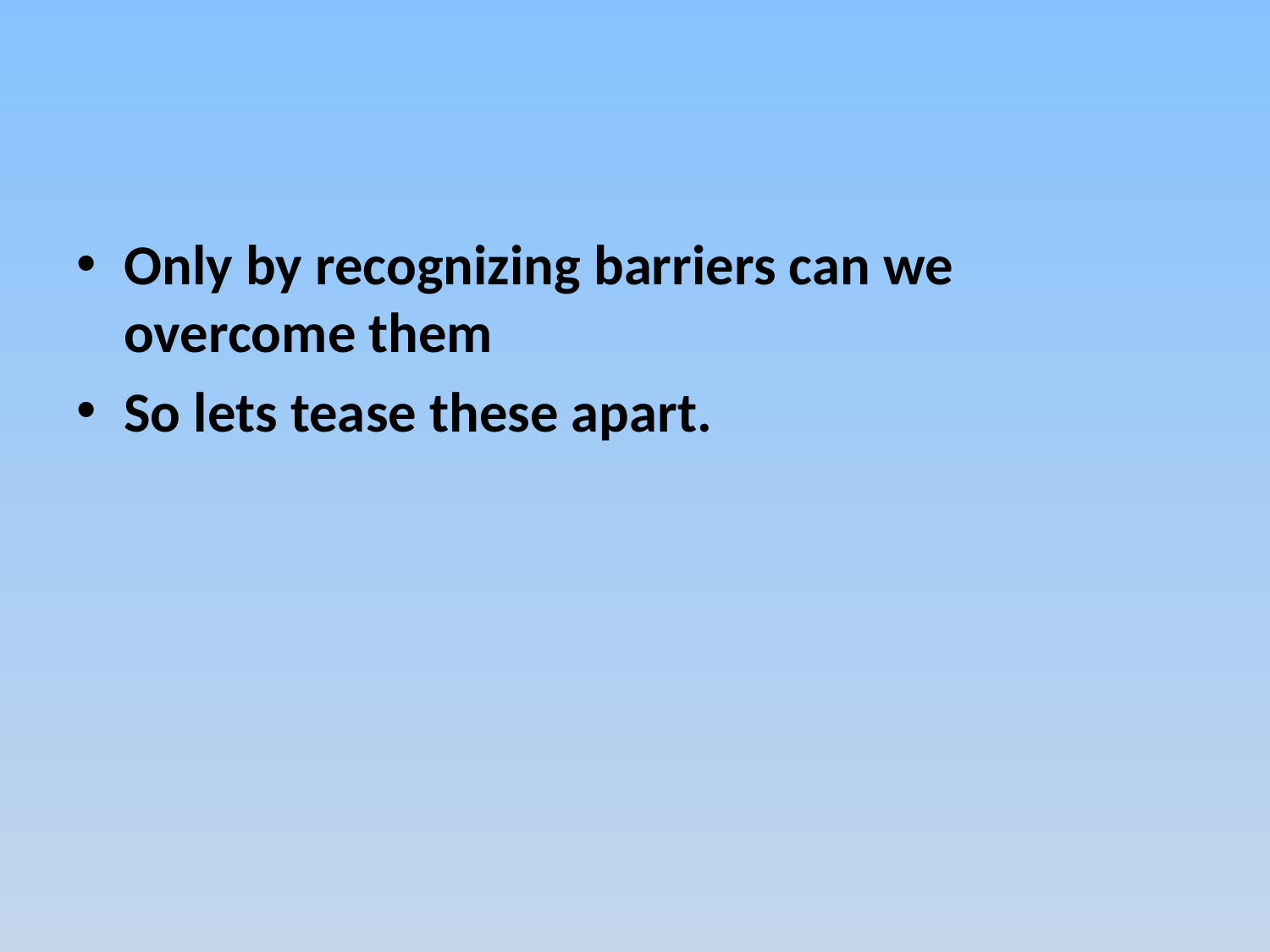

#
Only by recognizing barriers can we overcome them
So lets tease these apart.